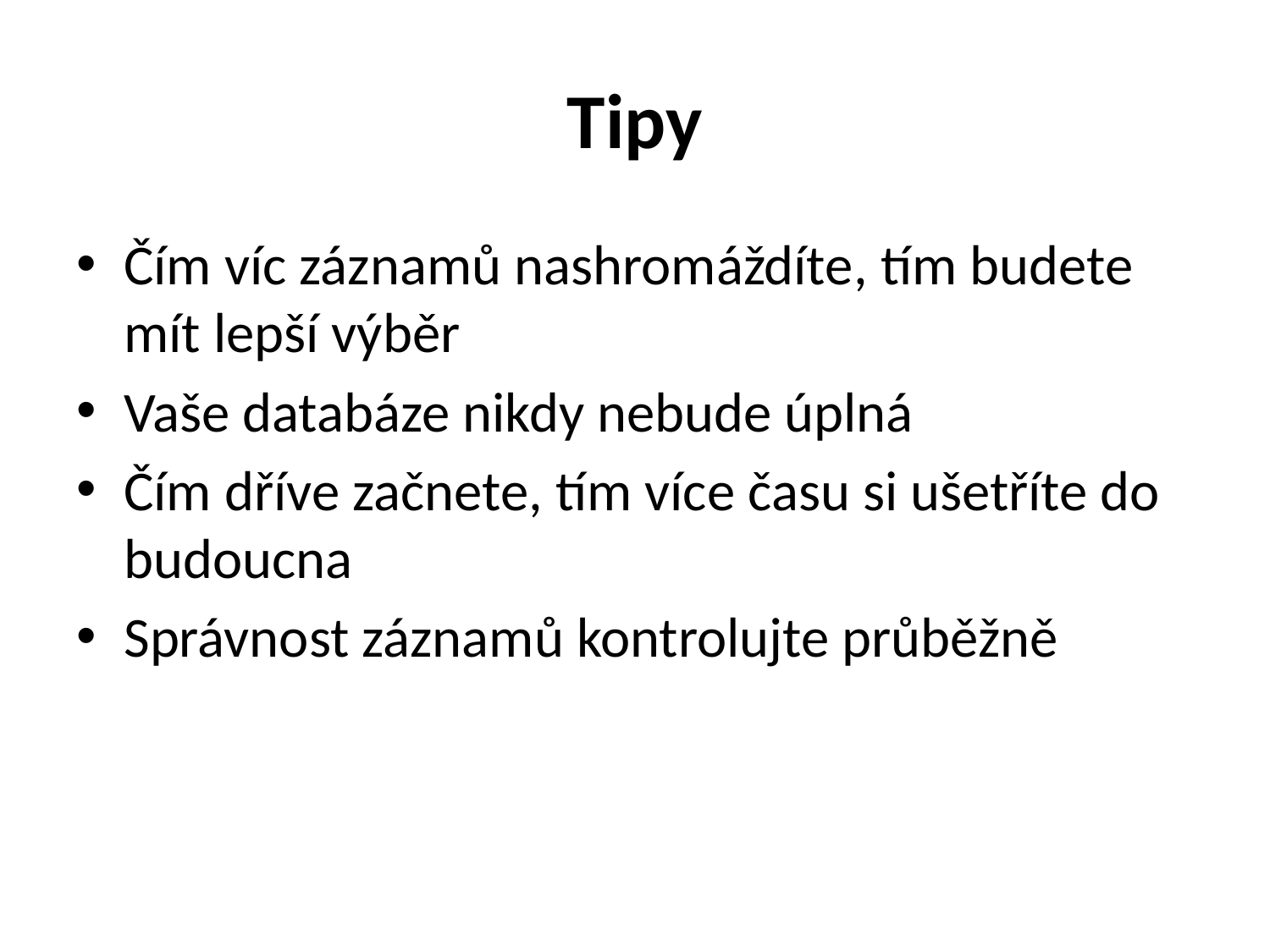

# Tipy
Čím víc záznamů nashromáždíte, tím budete mít lepší výběr
Vaše databáze nikdy nebude úplná
Čím dříve začnete, tím více času si ušetříte do budoucna
Správnost záznamů kontrolujte průběžně